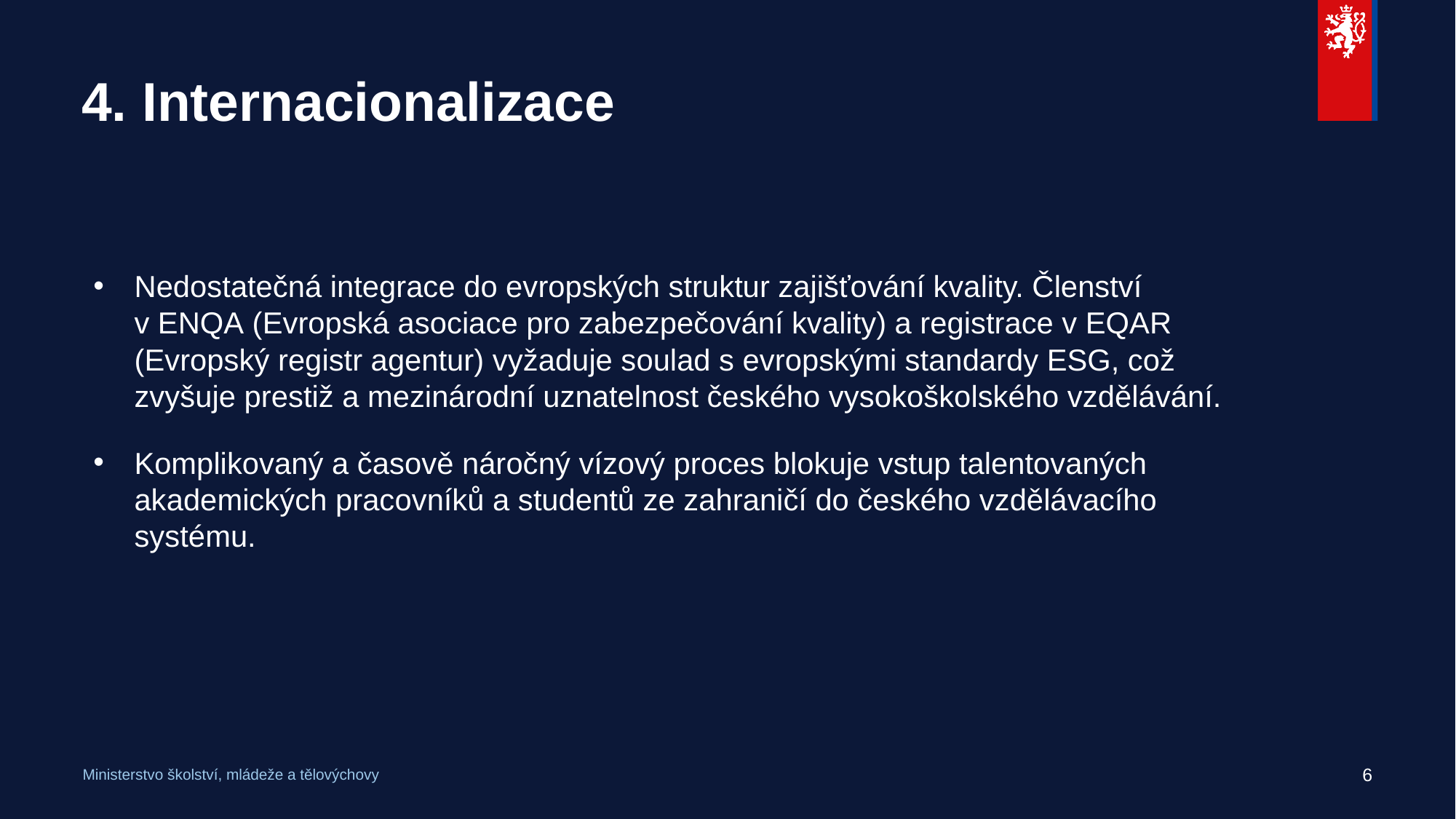

# 4. Internacionalizace
Nedostatečná integrace do evropských struktur zajišťování kvality. Členství v ENQA (Evropská asociace pro zabezpečování kvality) a registrace v EQAR (Evropský registr agentur) vyžaduje soulad s evropskými standardy ESG, což zvyšuje prestiž a mezinárodní uznatelnost českého vysokoškolského vzdělávání.
Komplikovaný a časově náročný vízový proces blokuje vstup talentovaných akademických pracovníků a studentů ze zahraničí do českého vzdělávacího systému.
6